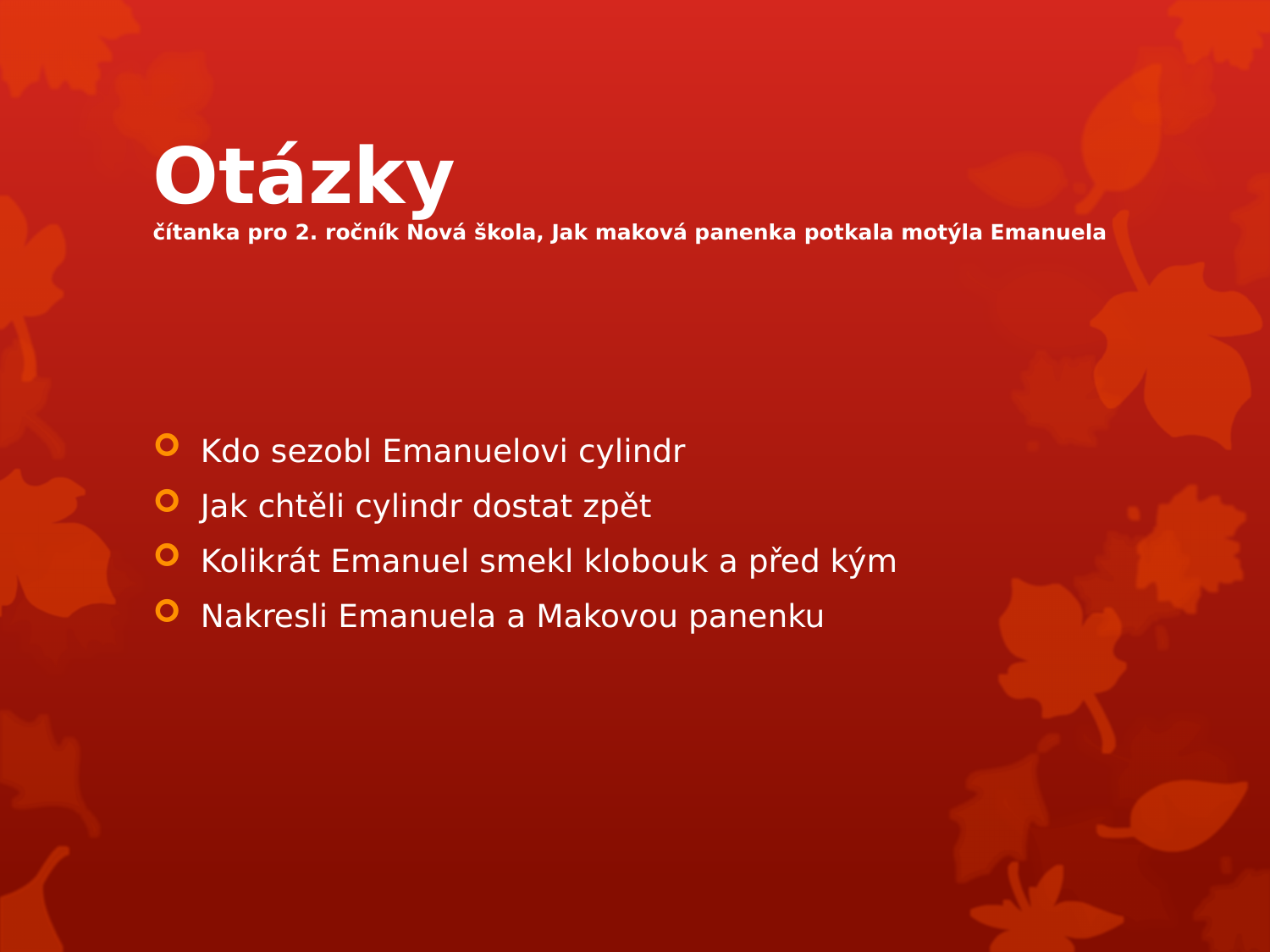

# Otázky čítanka pro 2. ročník Nová škola, Jak maková panenka potkala motýla Emanuela
Kdo sezobl Emanuelovi cylindr
Jak chtěli cylindr dostat zpět
Kolikrát Emanuel smekl klobouk a před kým
Nakresli Emanuela a Makovou panenku